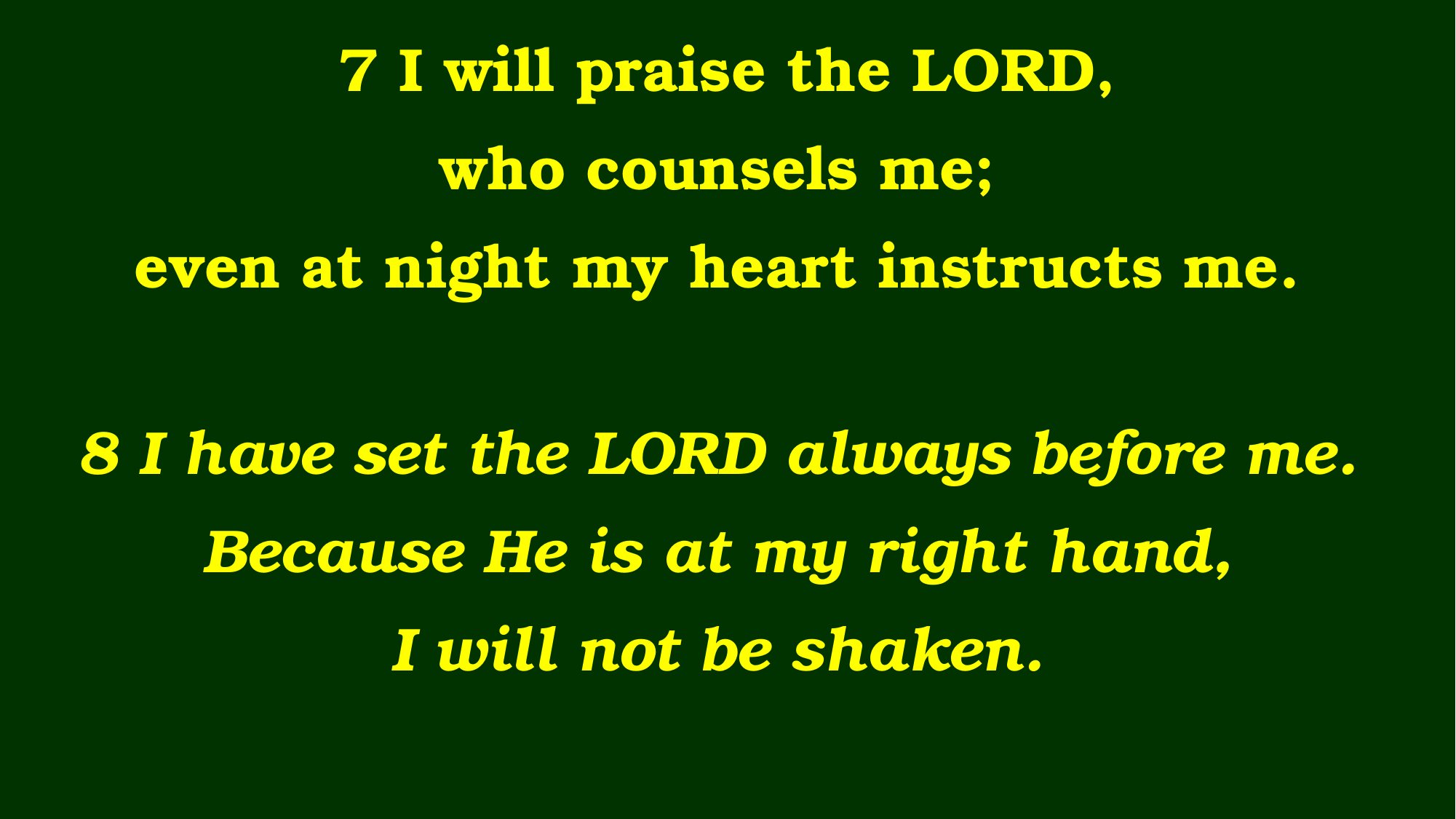

7 I will praise the LORD,
who counsels me;
even at night my heart instructs me.

8 I have set the LORD always before me.
Because He is at my right hand,
I will not be shaken.